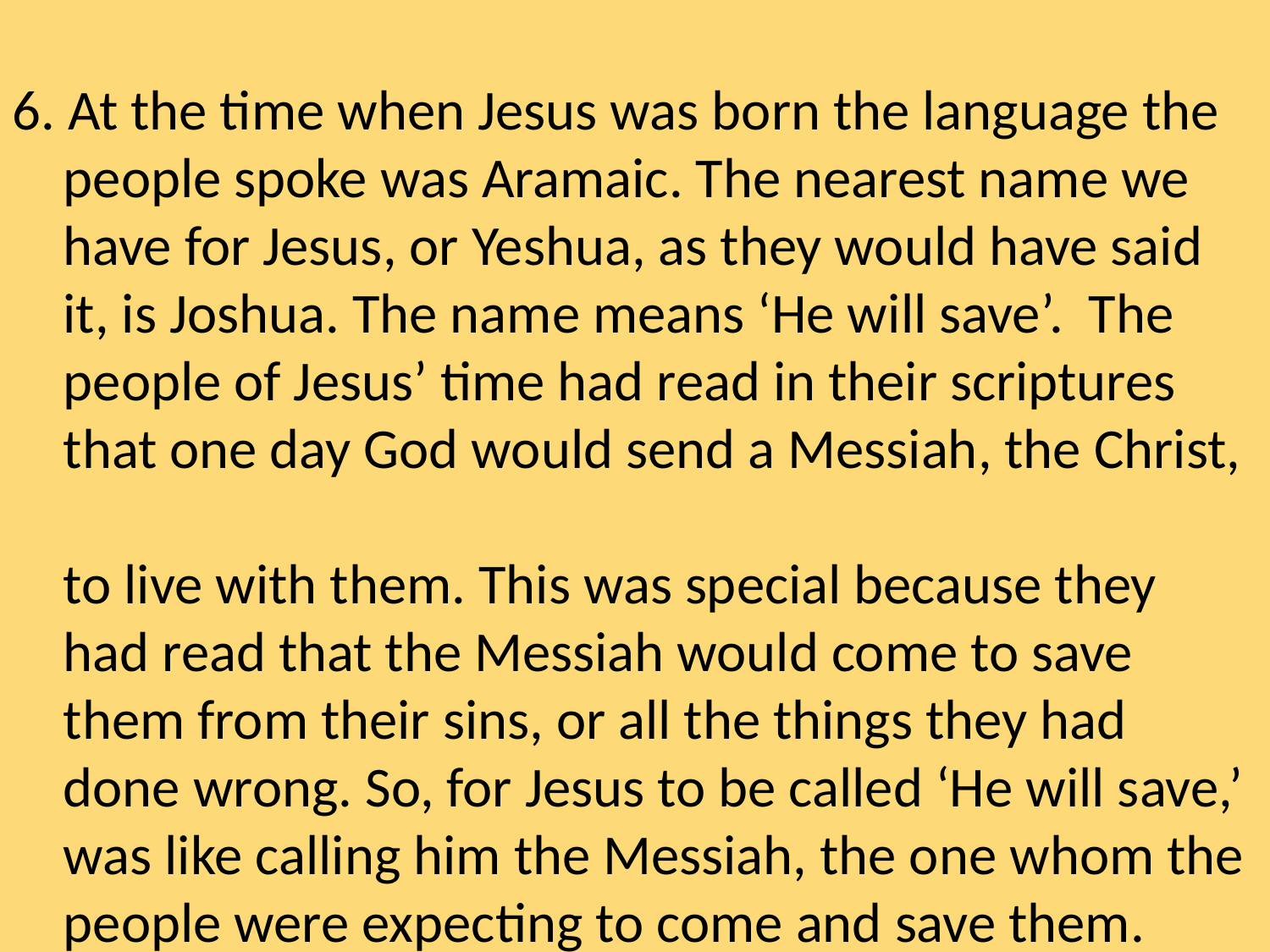

6. At the time when Jesus was born the language the
    people spoke was Aramaic. The nearest name we
    have for Jesus, or Yeshua, as they would have said
    it, is Joshua. The name means ‘He will save’.  The
    people of Jesus’ time had read in their scriptures
    that one day God would send a Messiah, the Christ,
    to live with them. This was special because they
    had read that the Messiah would come to save
    them from their sins, or all the things they had
    done wrong. So, for Jesus to be called ‘He will save,’
    was like calling him the Messiah, the one whom the
    people were expecting to come and save them.
    Think how extraordinary this would have seemed.